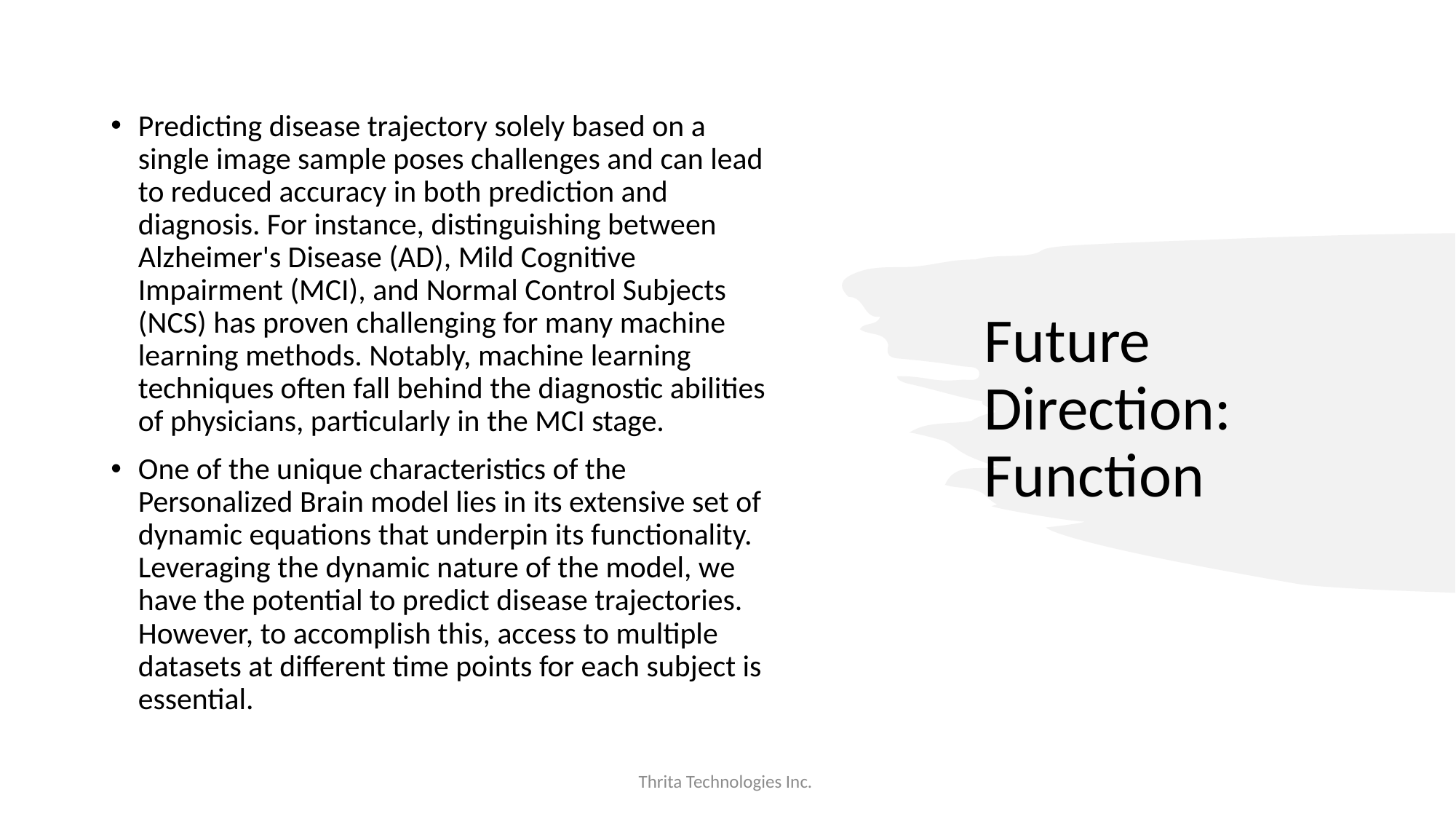

Predicting disease trajectory solely based on a single image sample poses challenges and can lead to reduced accuracy in both prediction and diagnosis. For instance, distinguishing between Alzheimer's Disease (AD), Mild Cognitive Impairment (MCI), and Normal Control Subjects (NCS) has proven challenging for many machine learning methods. Notably, machine learning techniques often fall behind the diagnostic abilities of physicians, particularly in the MCI stage.
One of the unique characteristics of the Personalized Brain model lies in its extensive set of dynamic equations that underpin its functionality. Leveraging the dynamic nature of the model, we have the potential to predict disease trajectories. However, to accomplish this, access to multiple datasets at different time points for each subject is essential.

# Future Direction: Function
Thrita Technologies Inc.